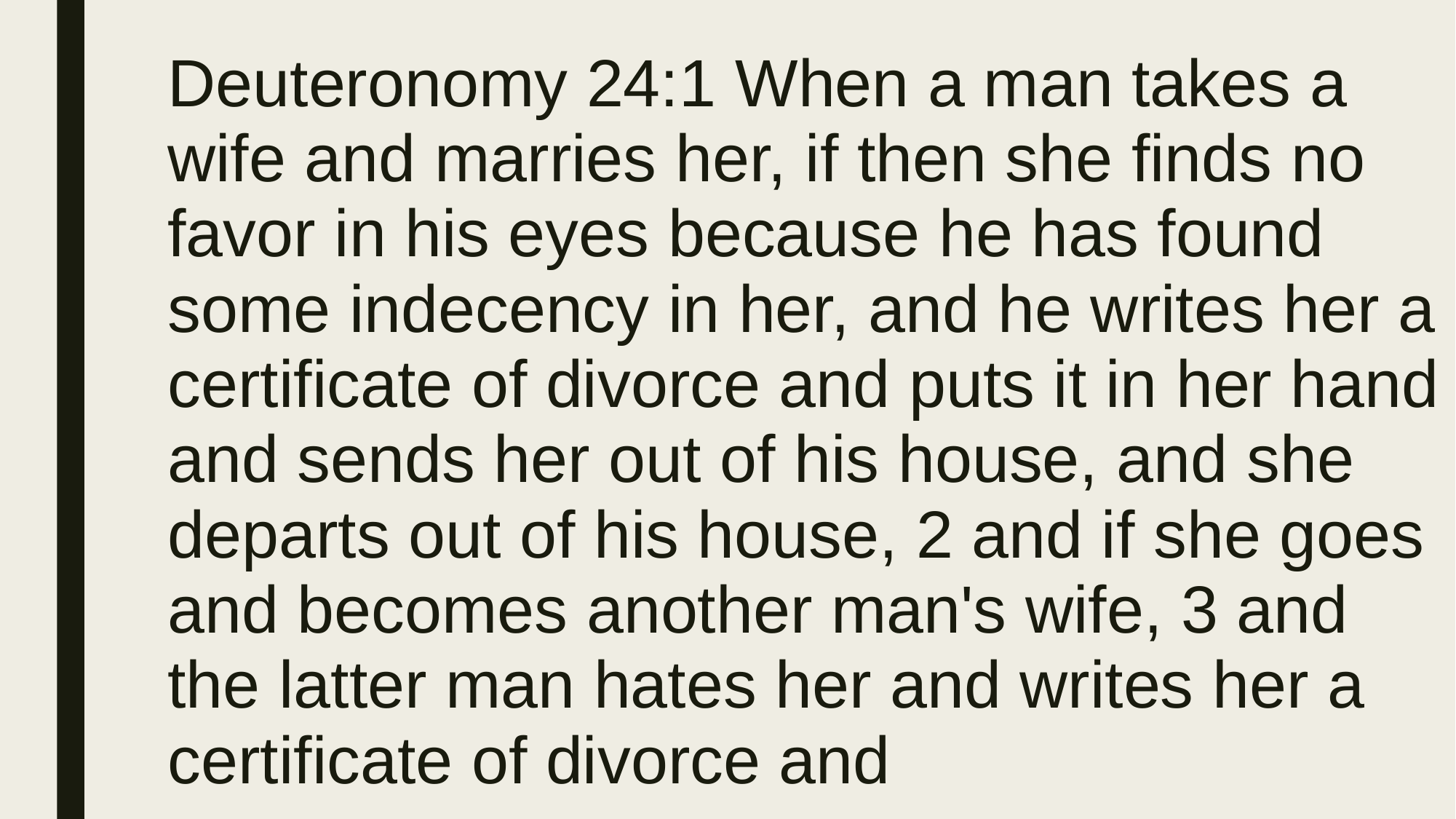

Deuteronomy 24:1 When a man takes a wife and marries her, if then she finds no favor in his eyes because he has found some indecency in her, and he writes her a certificate of divorce and puts it in her hand and sends her out of his house, and she departs out of his house, 2 and if she goes and becomes another man's wife, 3 and the latter man hates her and writes her a certificate of divorce and